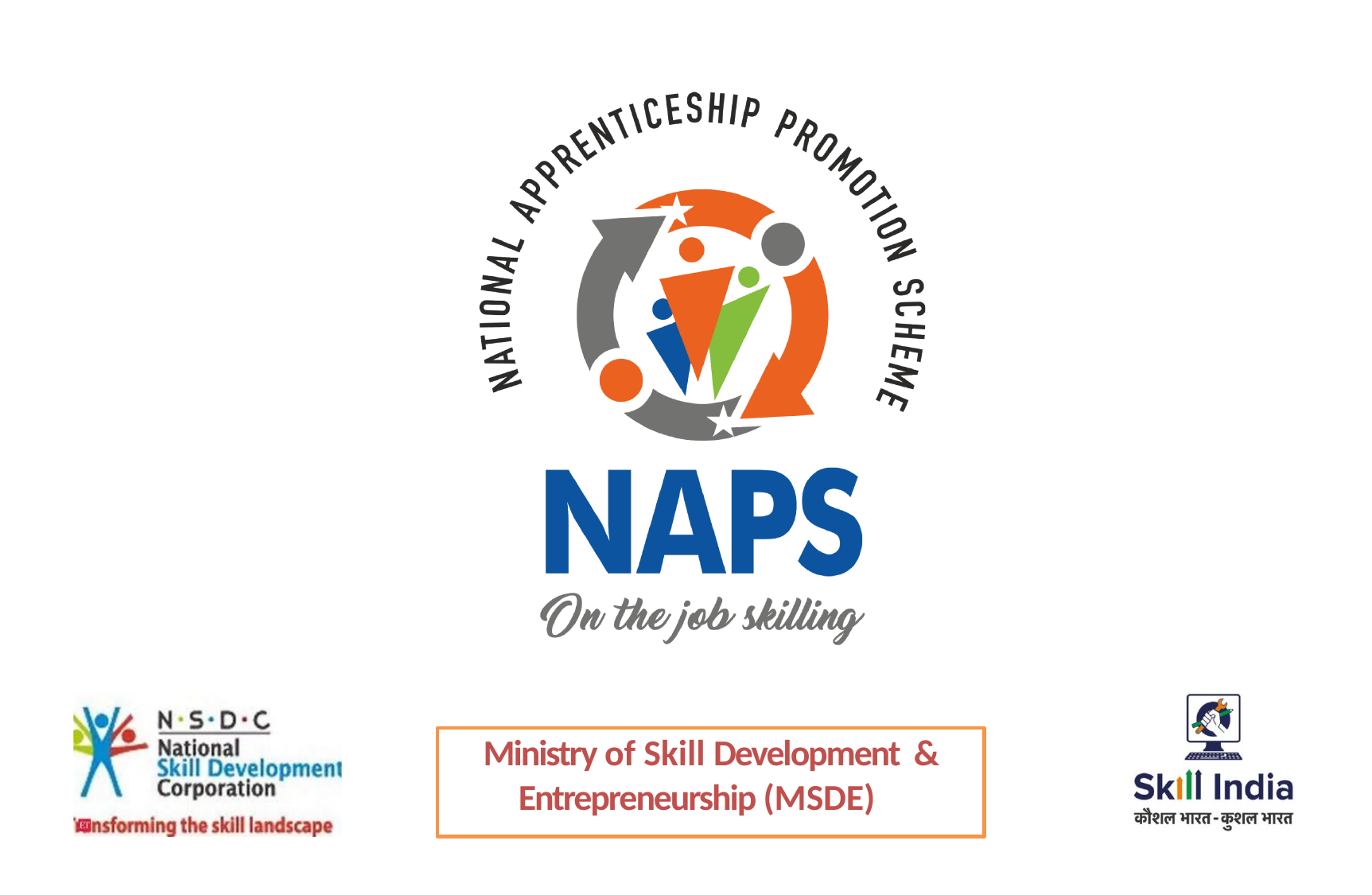

# Ministry of Skill Development  & Entrepreneurship (MSDE)